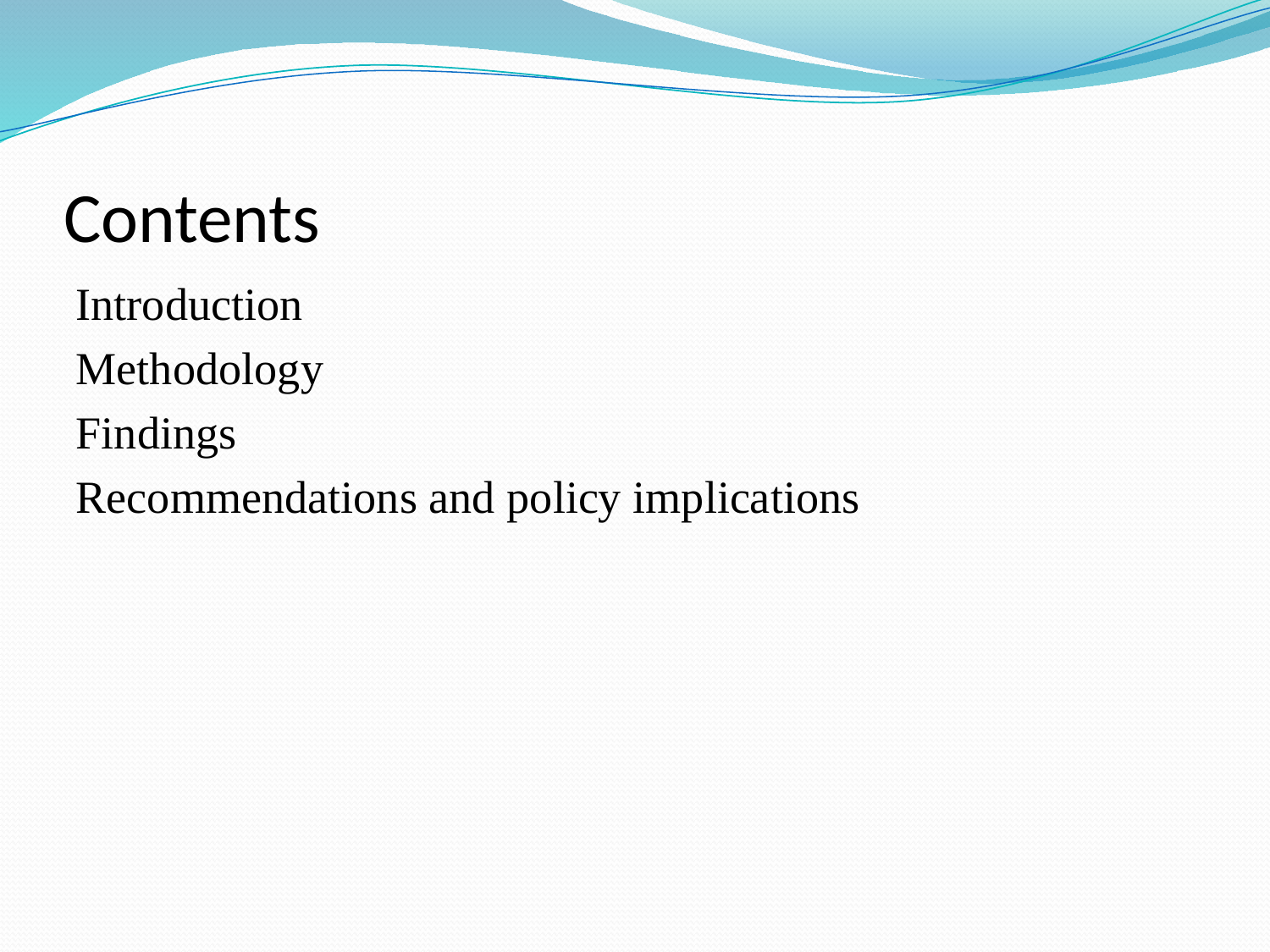

# Contents
Introduction
Methodology
Findings
Recommendations and policy implications